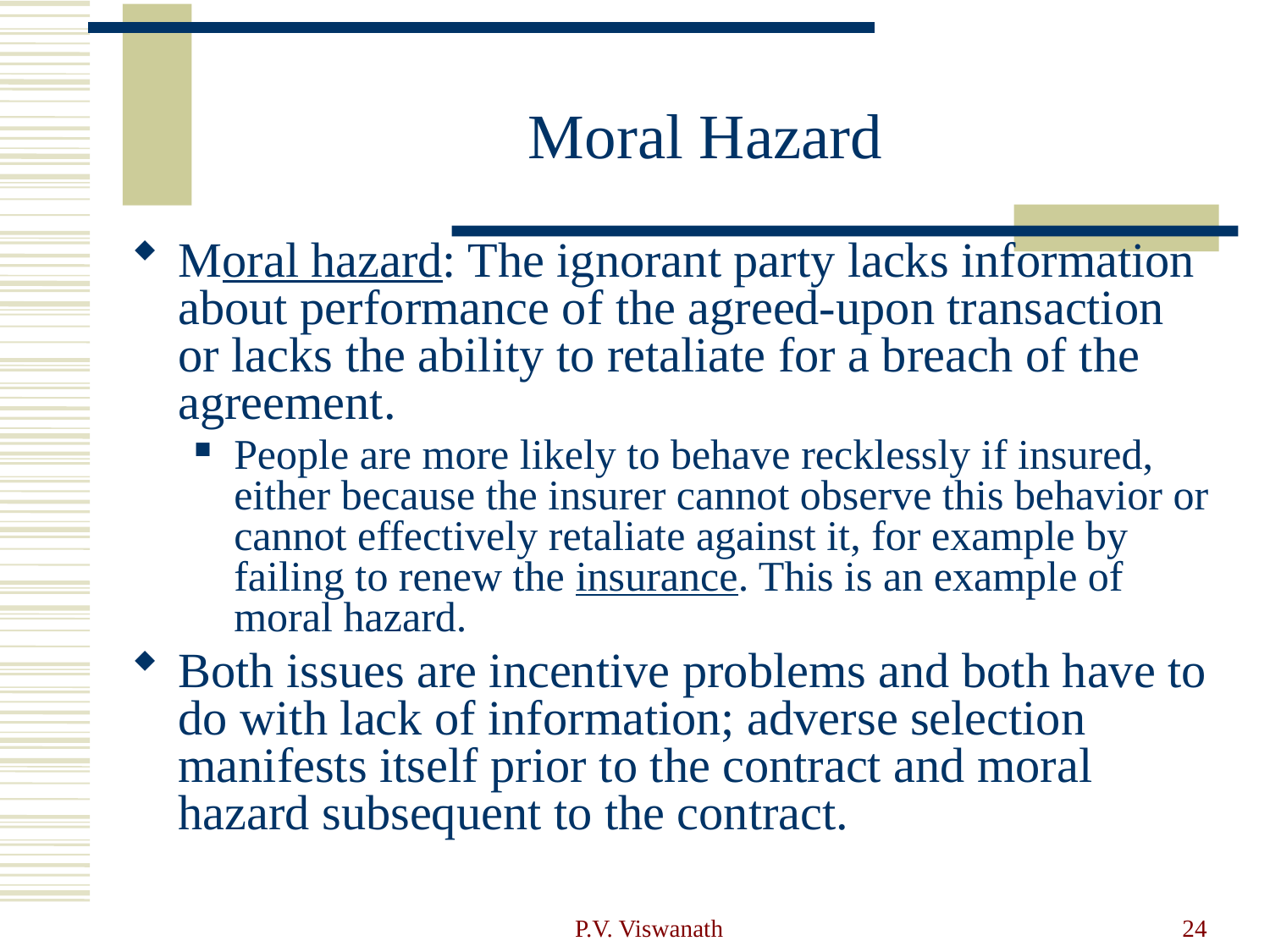

# Moral Hazard
Moral hazard: The ignorant party lacks information about performance of the agreed-upon transaction or lacks the ability to retaliate for a breach of the agreement.
People are more likely to behave recklessly if insured, either because the insurer cannot observe this behavior or cannot effectively retaliate against it, for example by failing to renew the insurance. This is an example of moral hazard.
Both issues are incentive problems and both have to do with lack of information; adverse selection manifests itself prior to the contract and moral hazard subsequent to the contract.

P.V. Viswanath
24